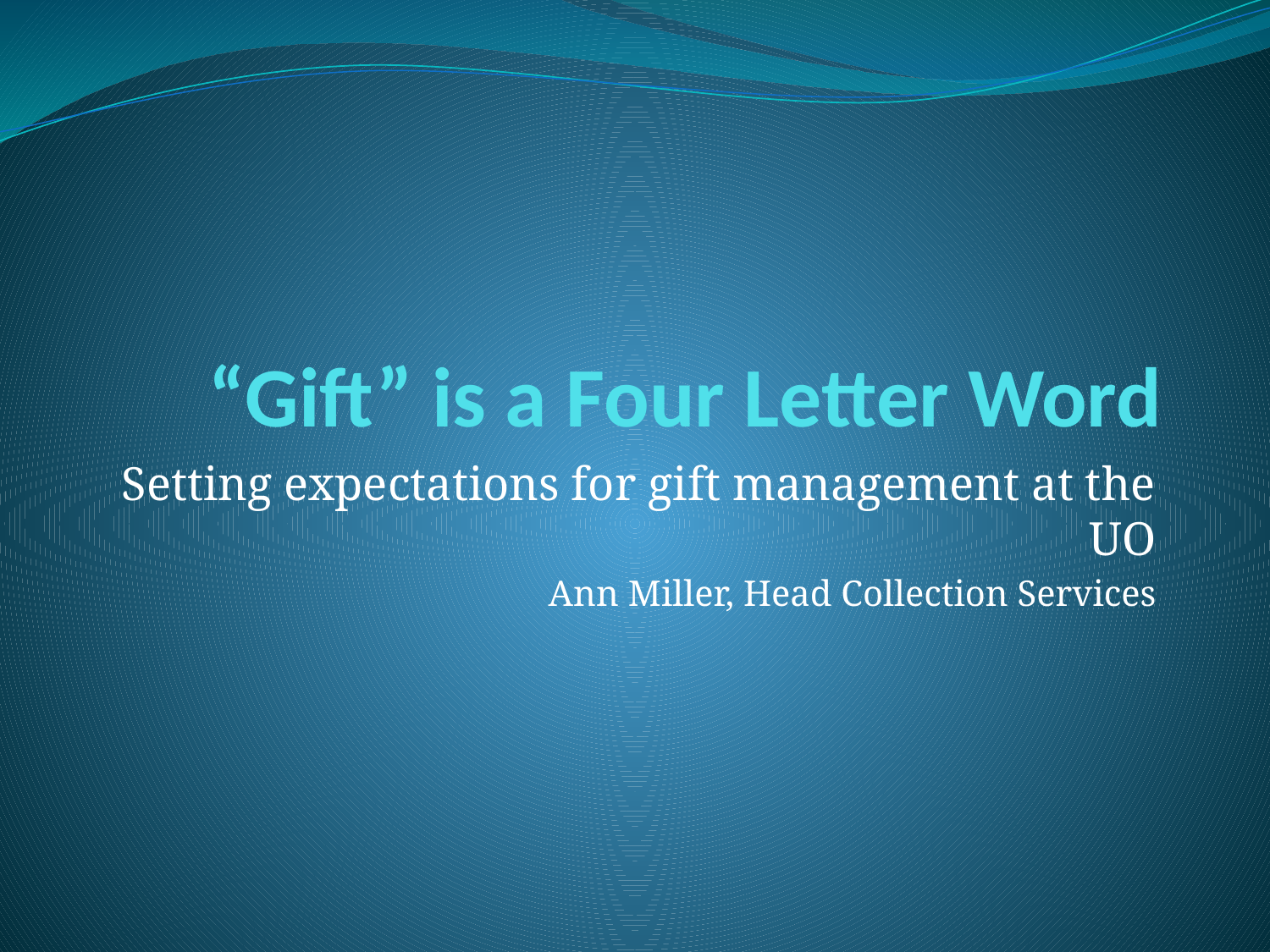

# “Gift” is a Four Letter Word
Setting expectations for gift management at the UO
Ann Miller, Head Collection Services